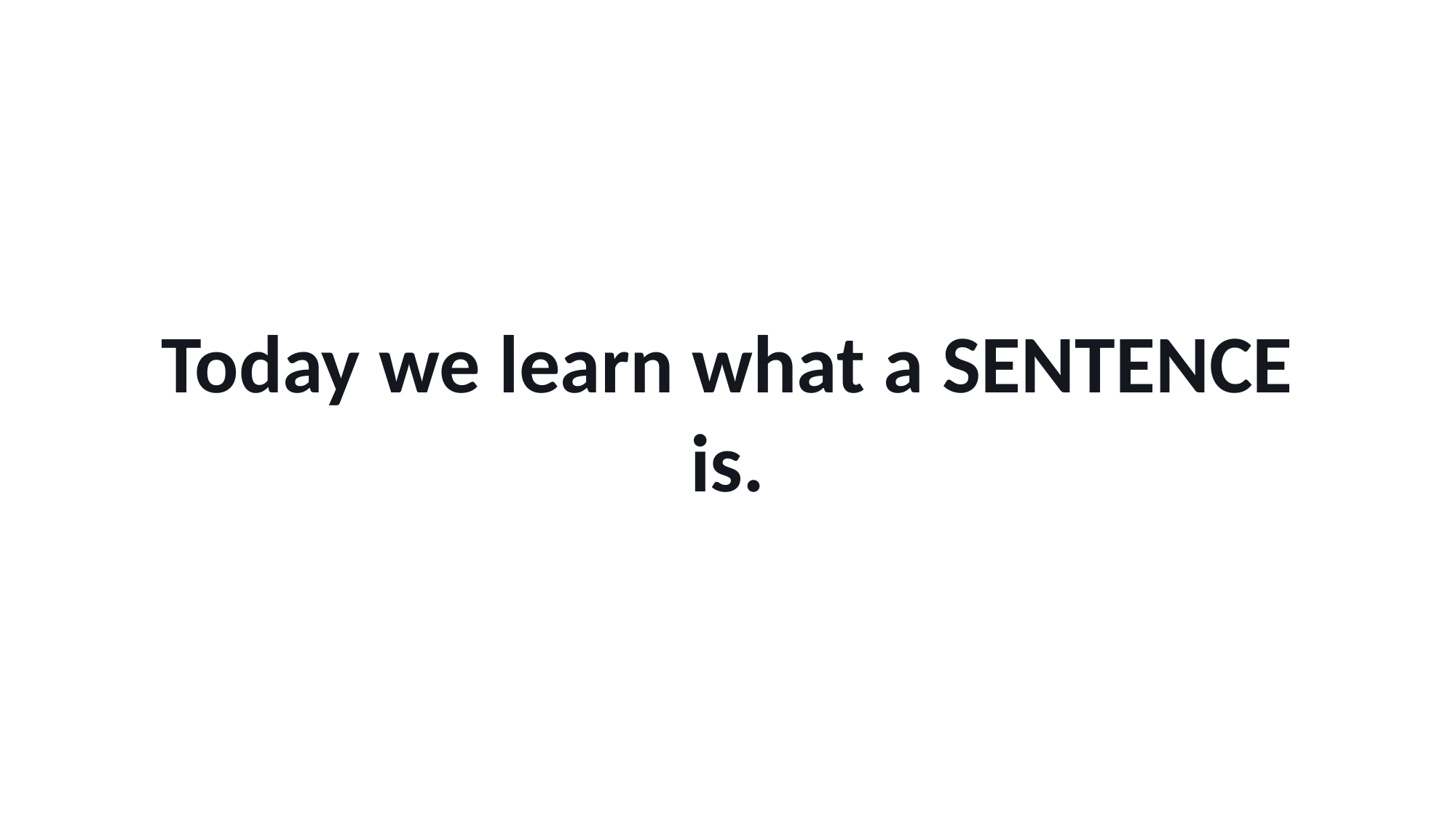

Today we learn what a SENTENCE is.